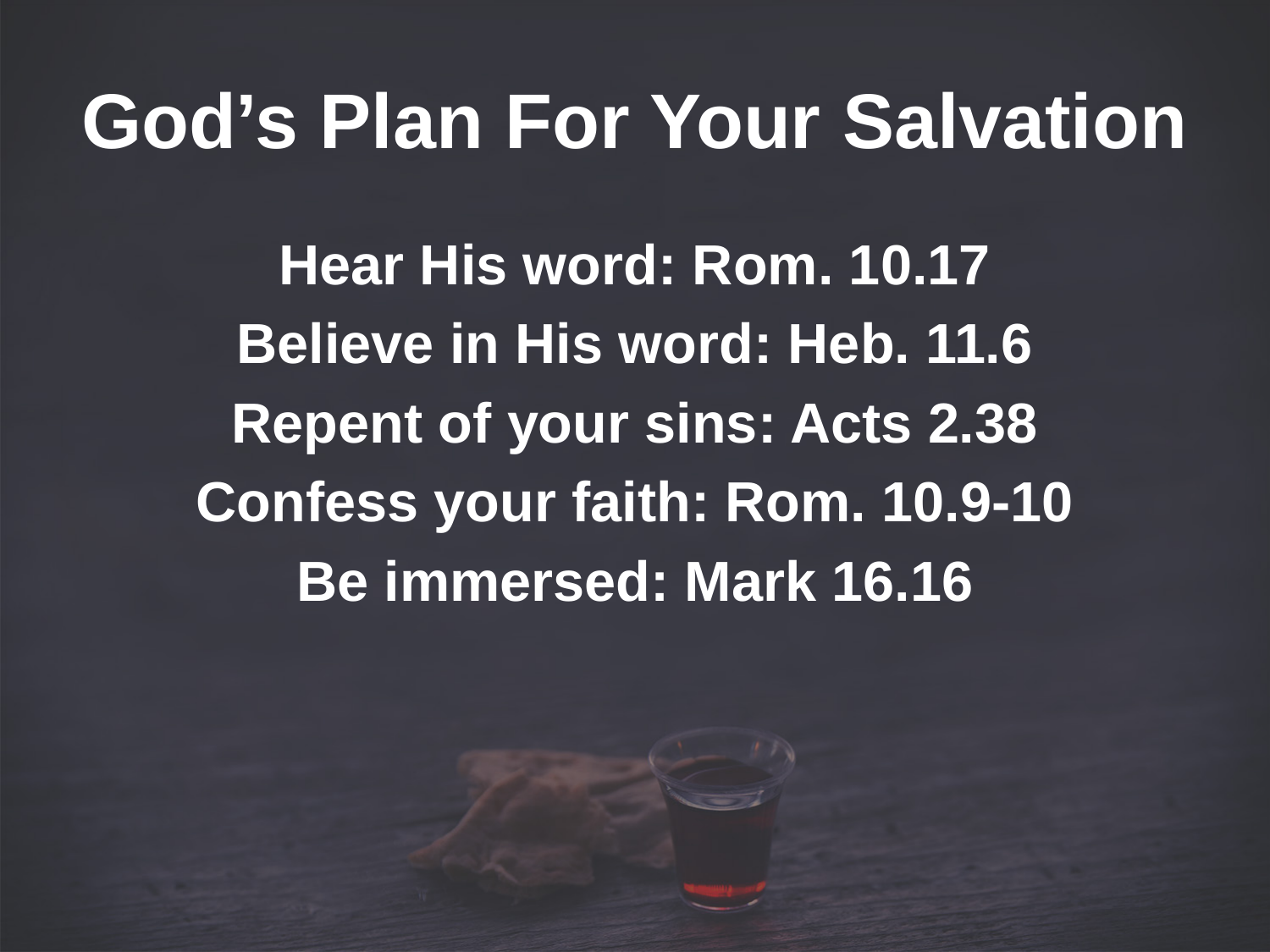

# God’s Plan For Your Salvation
Hear His word: Rom. 10.17
Believe in His word: Heb. 11.6
Repent of your sins: Acts 2.38
Confess your faith: Rom. 10.9-10
Be immersed: Mark 16.16